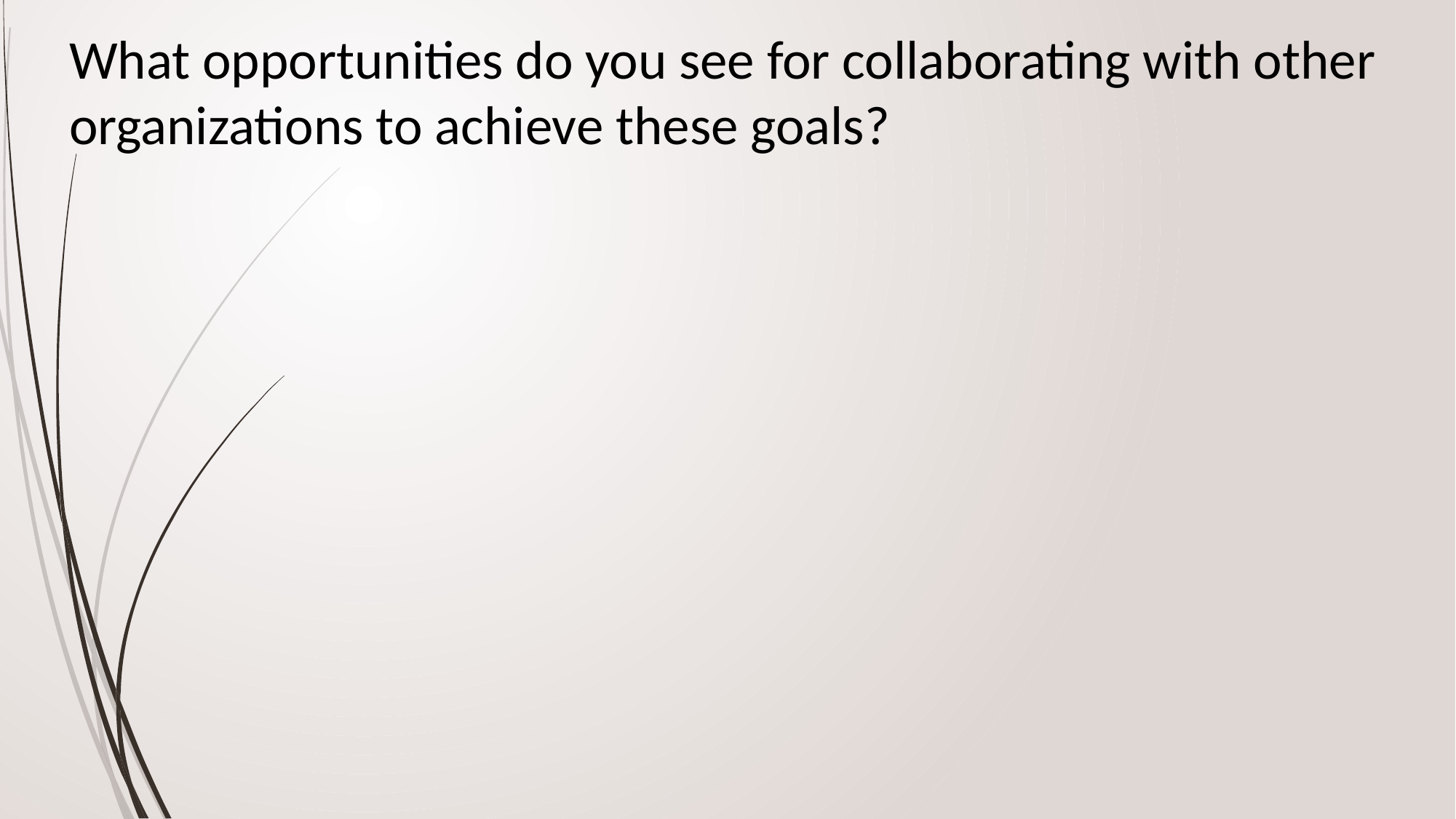

# What opportunities do you see for collaborating with other organizations to achieve these goals?